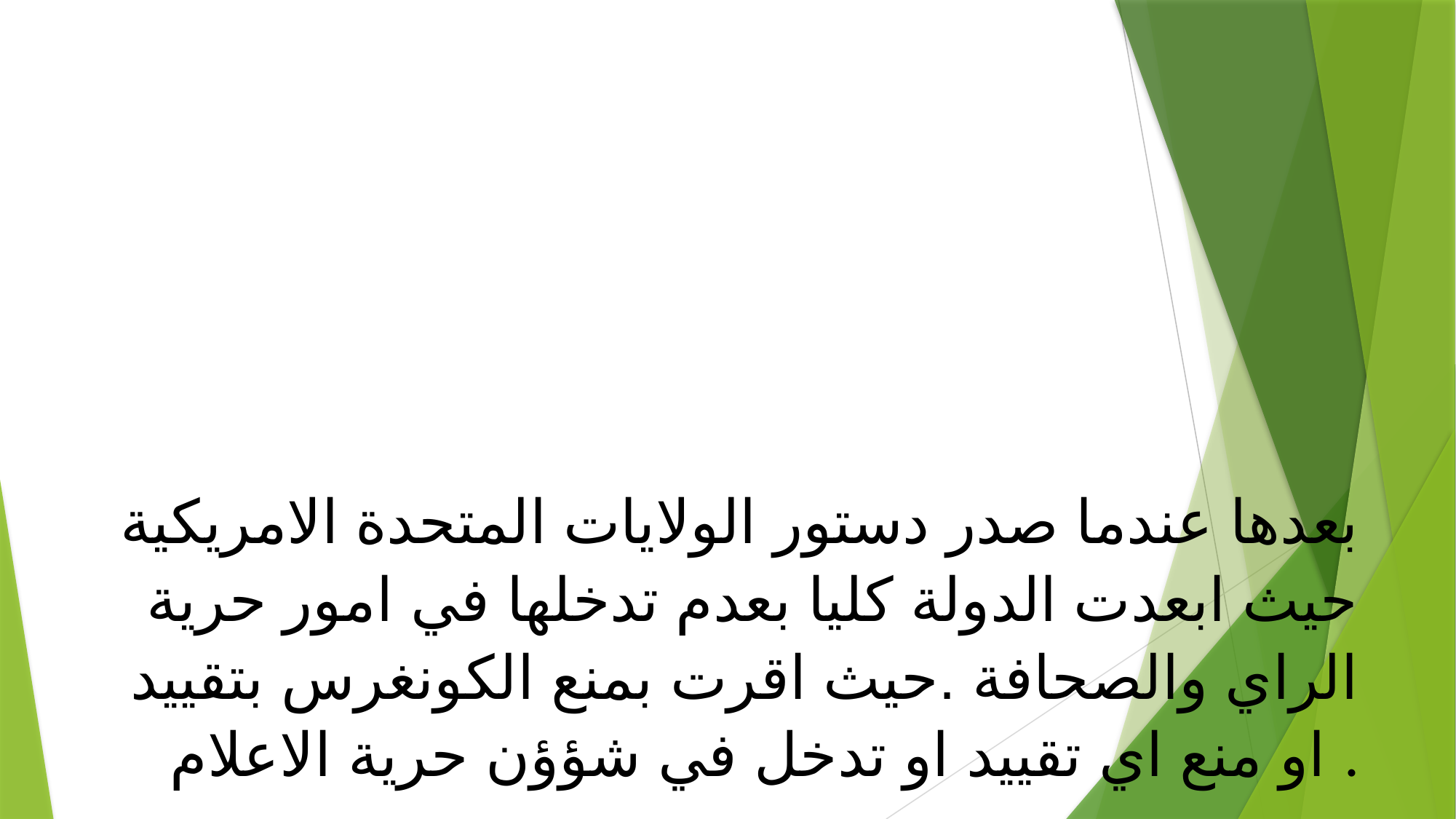

بعدها عندما صدر دستور الولايات المتحدة الامريكية حيث ابعدت الدولة كليا بعدم تدخلها في امور حرية الراي والصحافة .حيث اقرت بمنع الكونغرس بتقييد او منع اي تقييد او تدخل في شؤؤن حرية الاعلام .